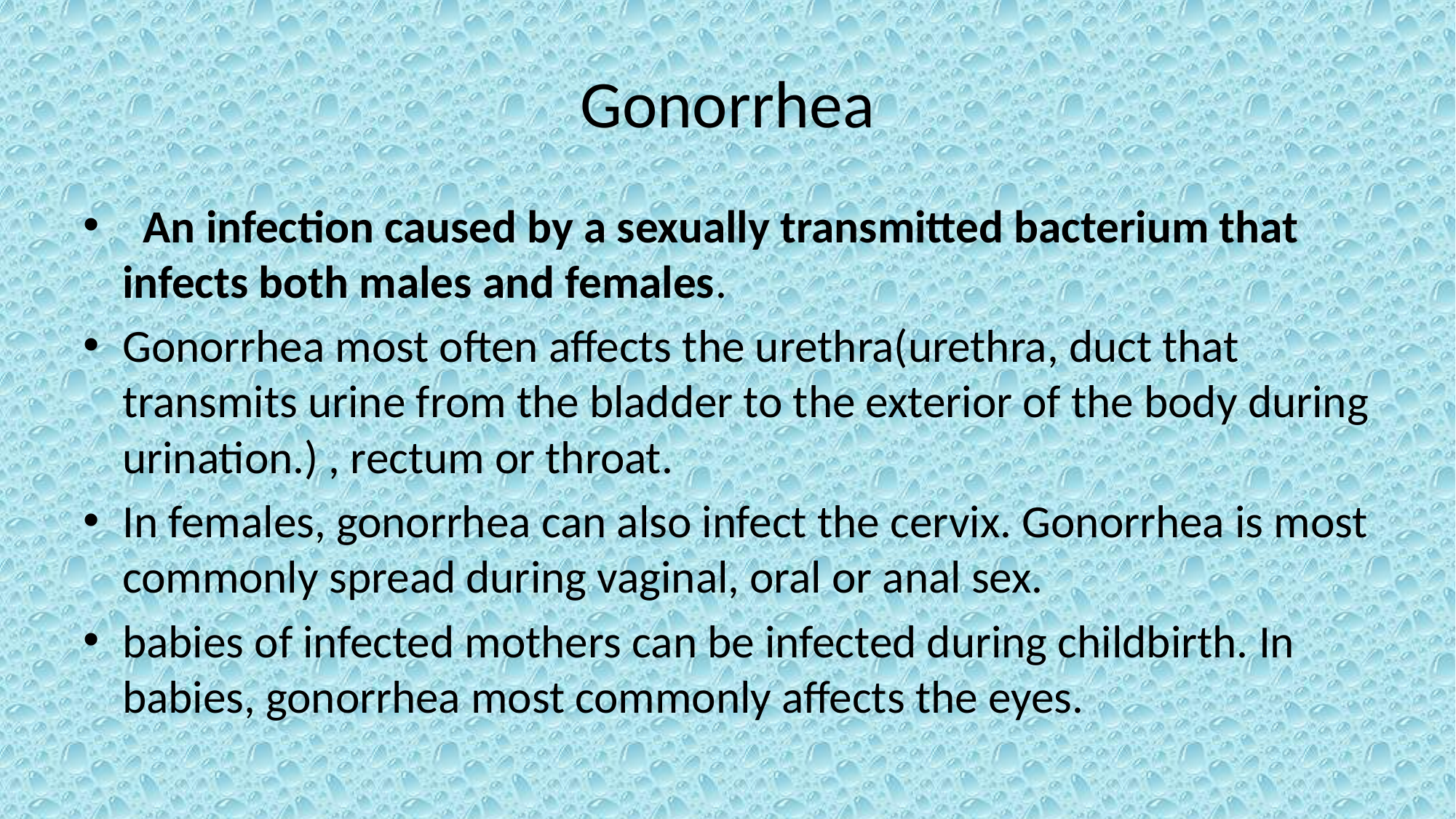

# Gonorrhea
  An infection caused by a sexually transmitted bacterium that infects both males and females.
Gonorrhea most often affects the urethra(urethra, duct that transmits urine from the bladder to the exterior of the body during urination.) , rectum or throat.
In females, gonorrhea can also infect the cervix. Gonorrhea is most commonly spread during vaginal, oral or anal sex.
babies of infected mothers can be infected during childbirth. In babies, gonorrhea most commonly affects the eyes.